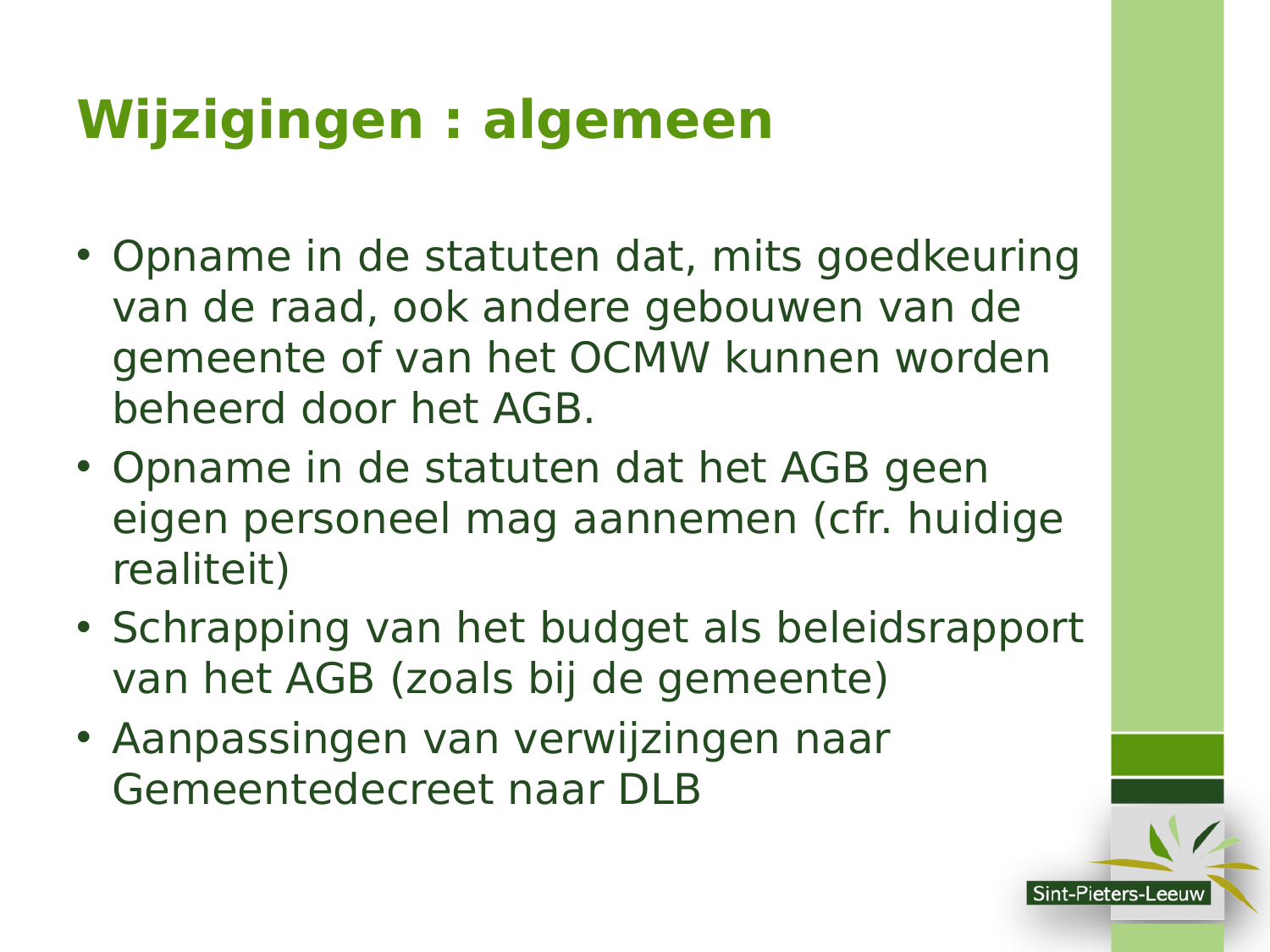

# Wijzigingen : algemeen
Opname in de statuten dat, mits goedkeuring van de raad, ook andere gebouwen van de gemeente of van het OCMW kunnen worden beheerd door het AGB.
Opname in de statuten dat het AGB geen eigen personeel mag aannemen (cfr. huidige realiteit)
Schrapping van het budget als beleidsrapport van het AGB (zoals bij de gemeente)
Aanpassingen van verwijzingen naar Gemeentedecreet naar DLB